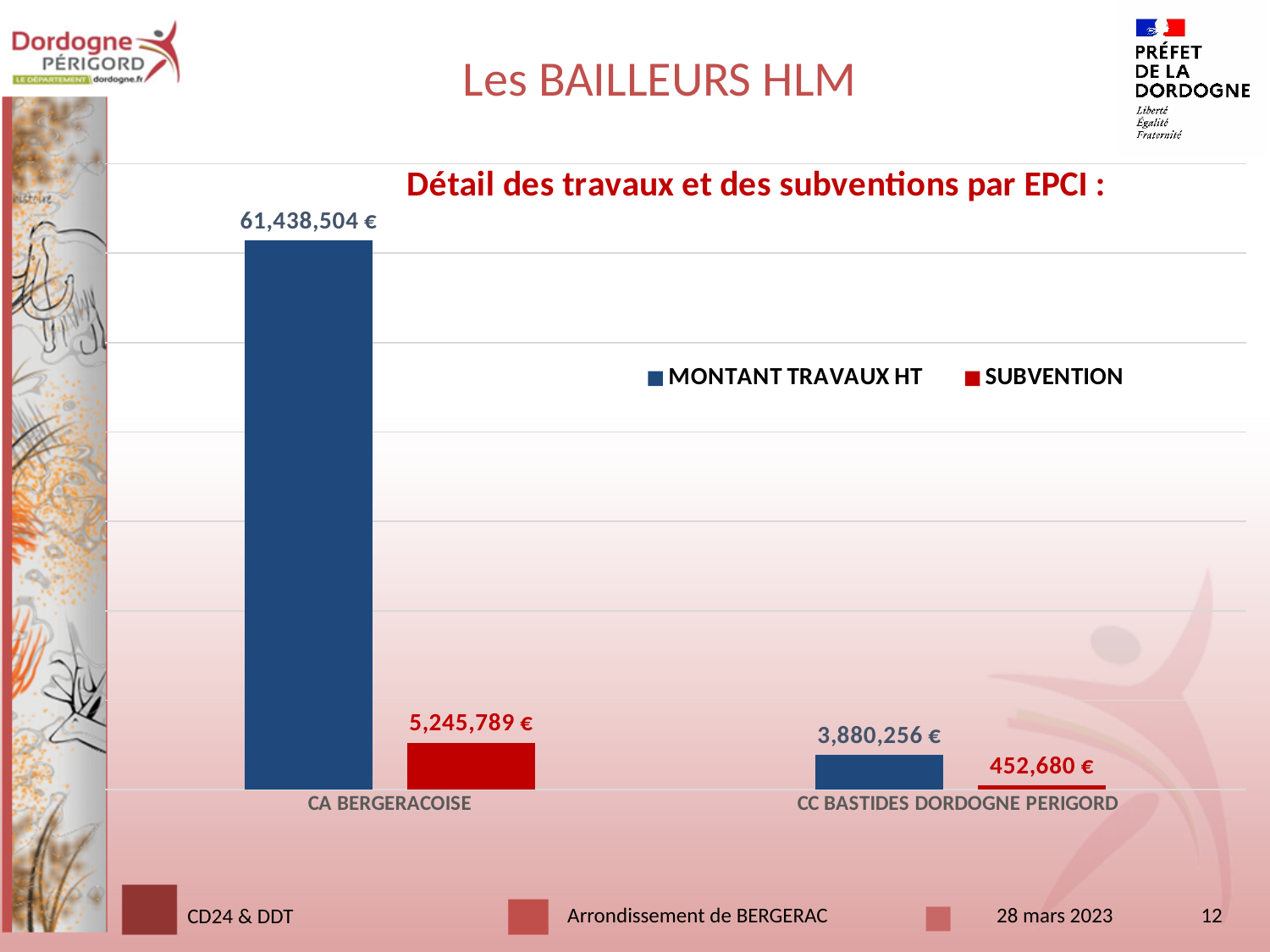

Les BAILLEURS HLM

### Chart

| Category | MONTANT TRAVAUX HT | SUBVENTION |
|---|---|---|
| CA BERGERACOISE | 61438503.760000005 | 5245789.0 |
| CC BASTIDES DORDOGNE PERIGORD  | 3880256.1300000004 | 452680.0 |